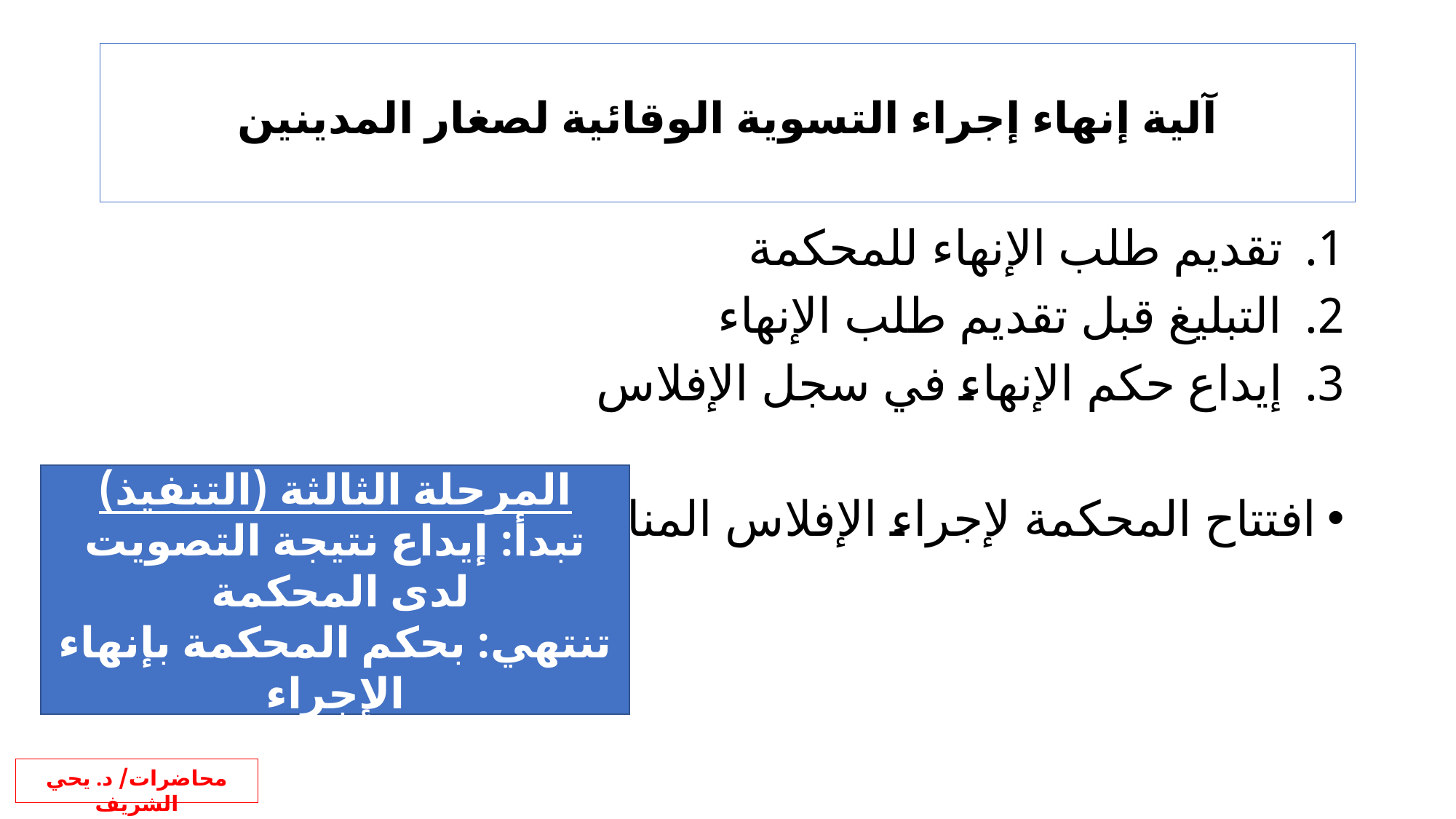

# آلية إنهاء إجراء التسوية الوقائية لصغار المدينين
تقديم طلب الإنهاء للمحكمة
التبليغ قبل تقديم طلب الإنهاء
إيداع حكم الإنهاء في سجل الإفلاس

افتتاح المحكمة لإجراء الإفلاس المناسب
المرحلة الثالثة (التنفيذ)
تبدأ: إيداع نتيجة التصويت لدى المحكمة
تنتهي: بحكم المحكمة بإنهاء الإجراء